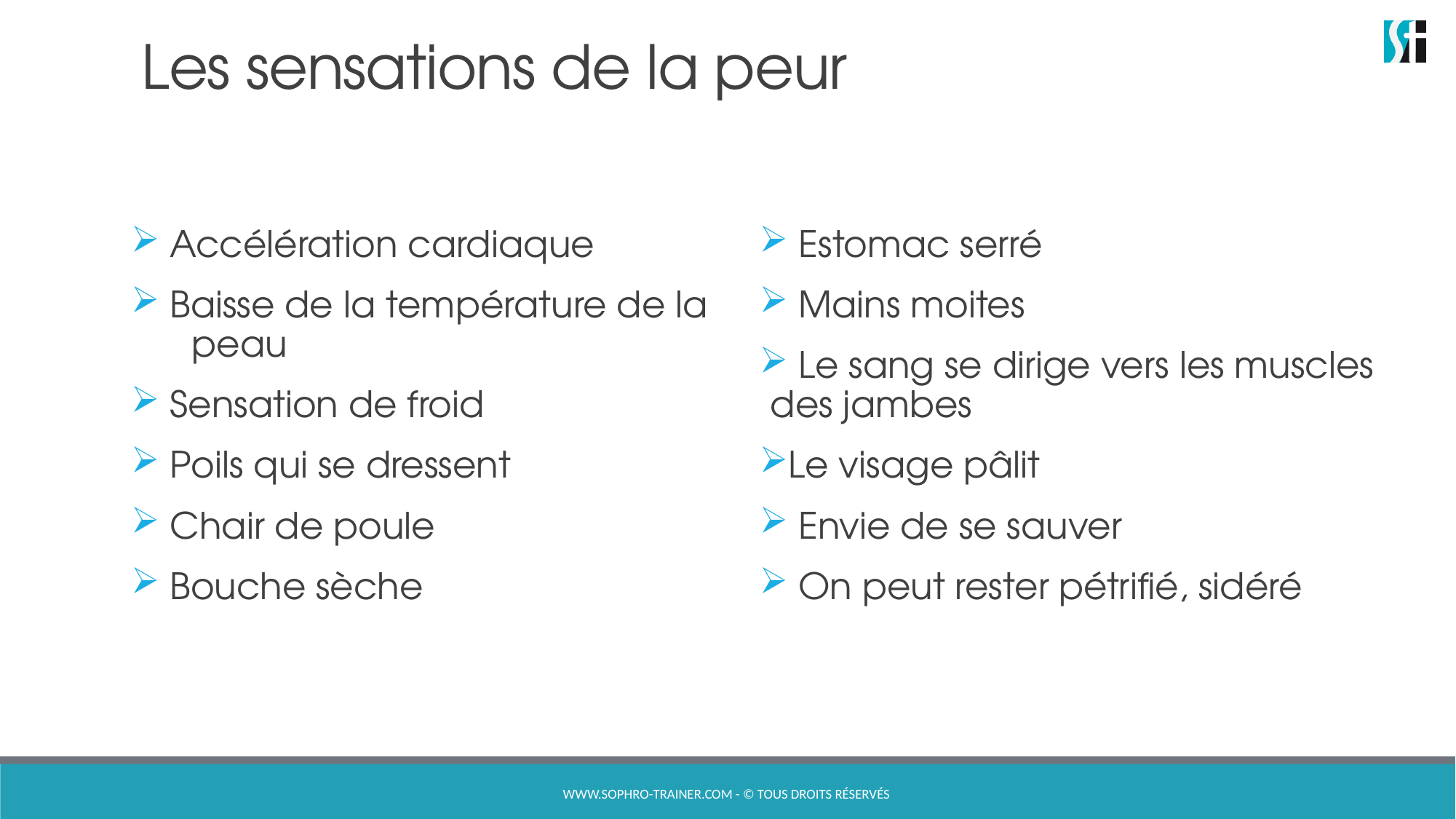

# Les sensations de la peur
 Accélération cardiaque
 Baisse de la température de la           peau
 Sensation de froid
 Poils qui se dressent
 Chair de poule
 Bouche sèche

 Estomac serré
 Mains moites
 Le sang se dirige vers les muscles des jambes
Le visage pâlit
 Envie de se sauver
 On peut rester pétrifié, sidéré

www.sophro-trainer.com - © Tous droits réservés